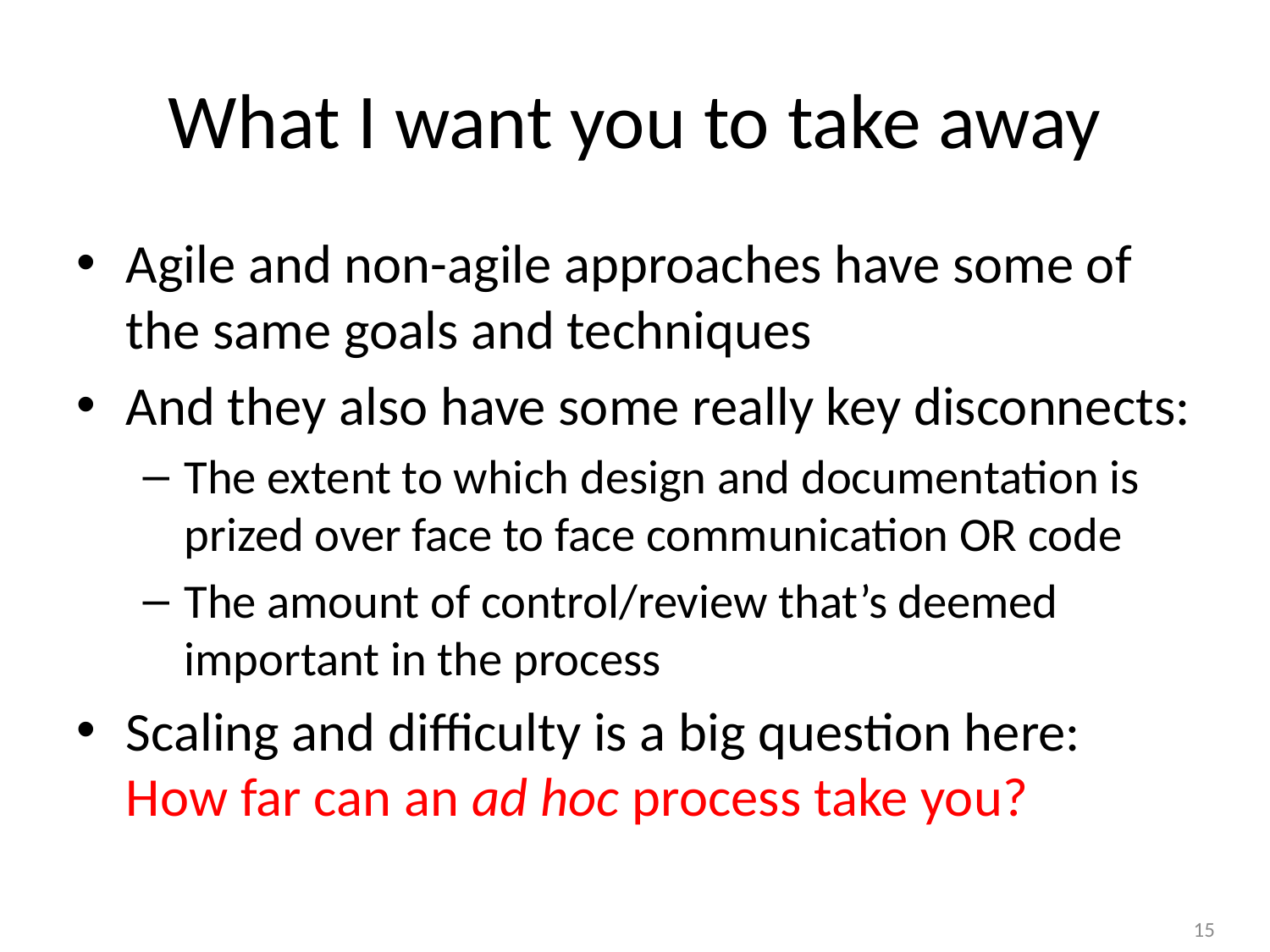

# What I want you to take away
Agile and non-agile approaches have some of the same goals and techniques
And they also have some really key disconnects:
The extent to which design and documentation is prized over face to face communication OR code
The amount of control/review that’s deemed important in the process
Scaling and difficulty is a big question here:  How far can an ad hoc process take you?